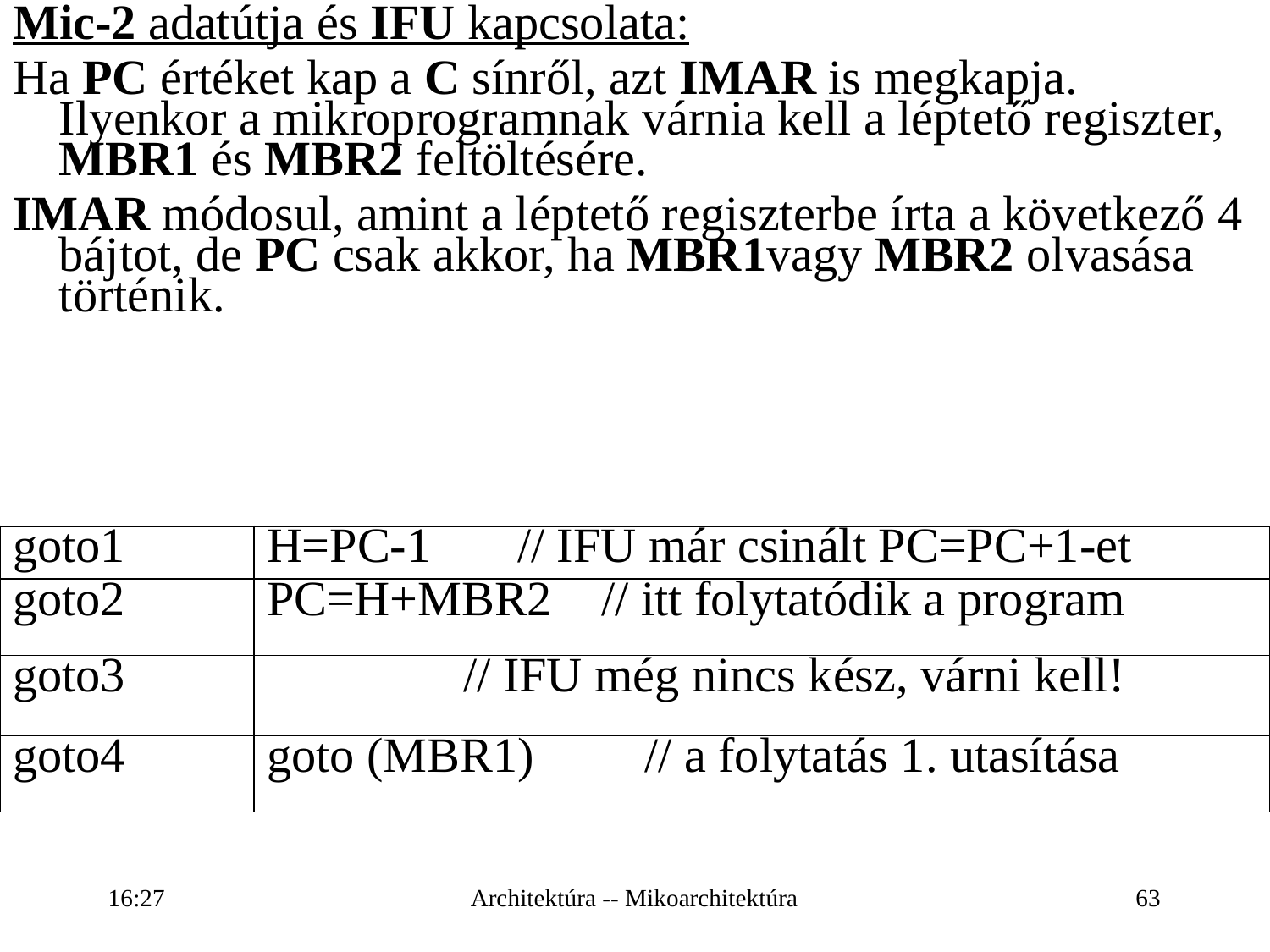

Mic-2 adatútja és IFU kapcsolata:
Ha PC értéket kap a C sínről, azt IMAR is megkapja. Ilyenkor a mikroprogramnak várnia kell a léptető regiszter, MBR1 és MBR2 feltöltésére.
IMAR módosul, amint a léptető regiszterbe írta a következő 4 bájtot, de PC csak akkor, ha MBR1vagy MBR2 olvasása történik.
| goto1 | H=PC-1 // IFU már csinált PC=PC+1-et |
| --- | --- |
| goto2 | PC=H+MBR2 // itt folytatódik a program |
| goto3 | // IFU még nincs kész, várni kell! |
| goto4 | goto (MBR1) // a folytatás 1. utasítása |
16:27
Architektúra -- Mikoarchitektúra
63